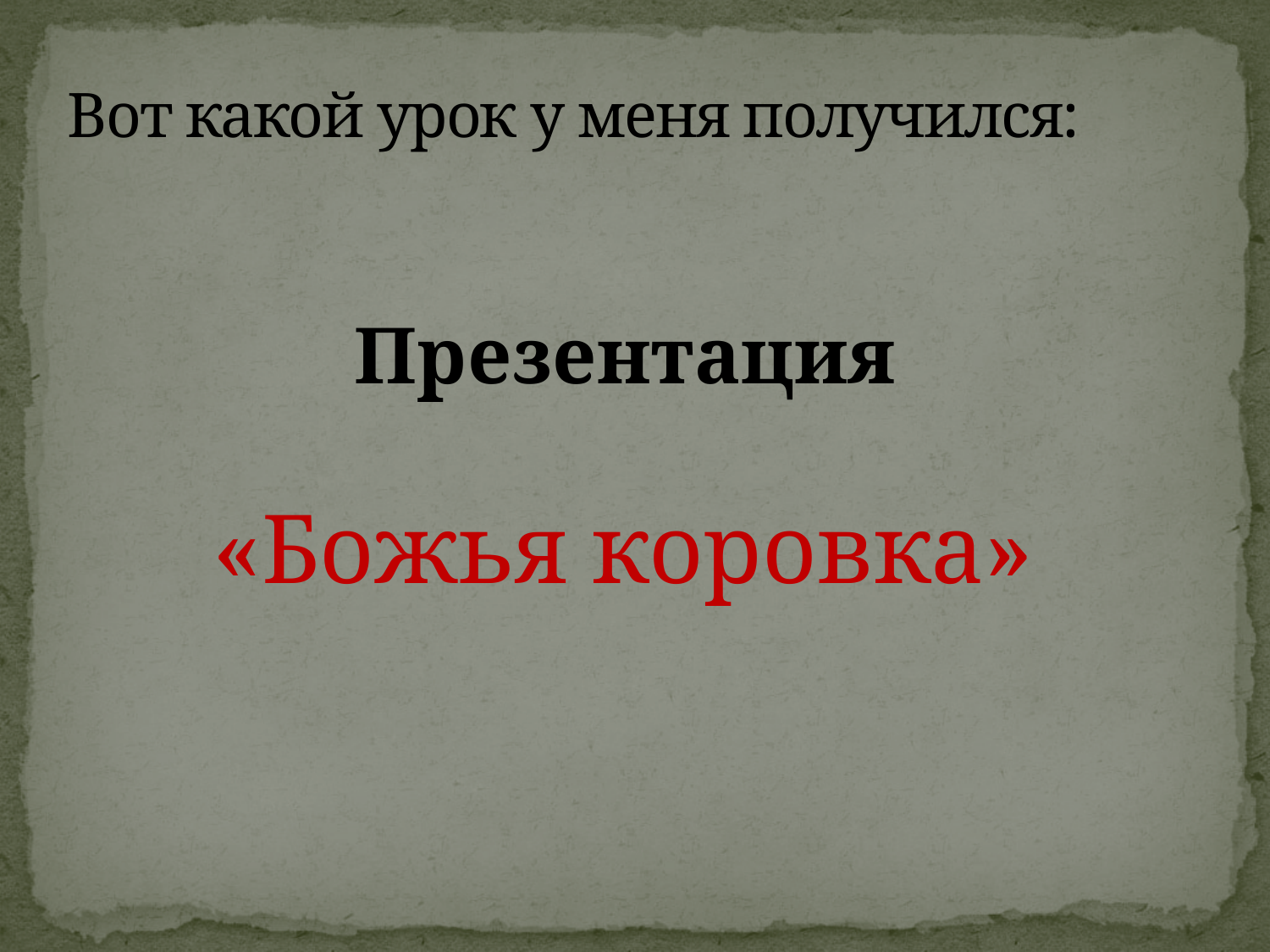

# Вот какой урок у меня получился:

Презентация

«Божья коровка»